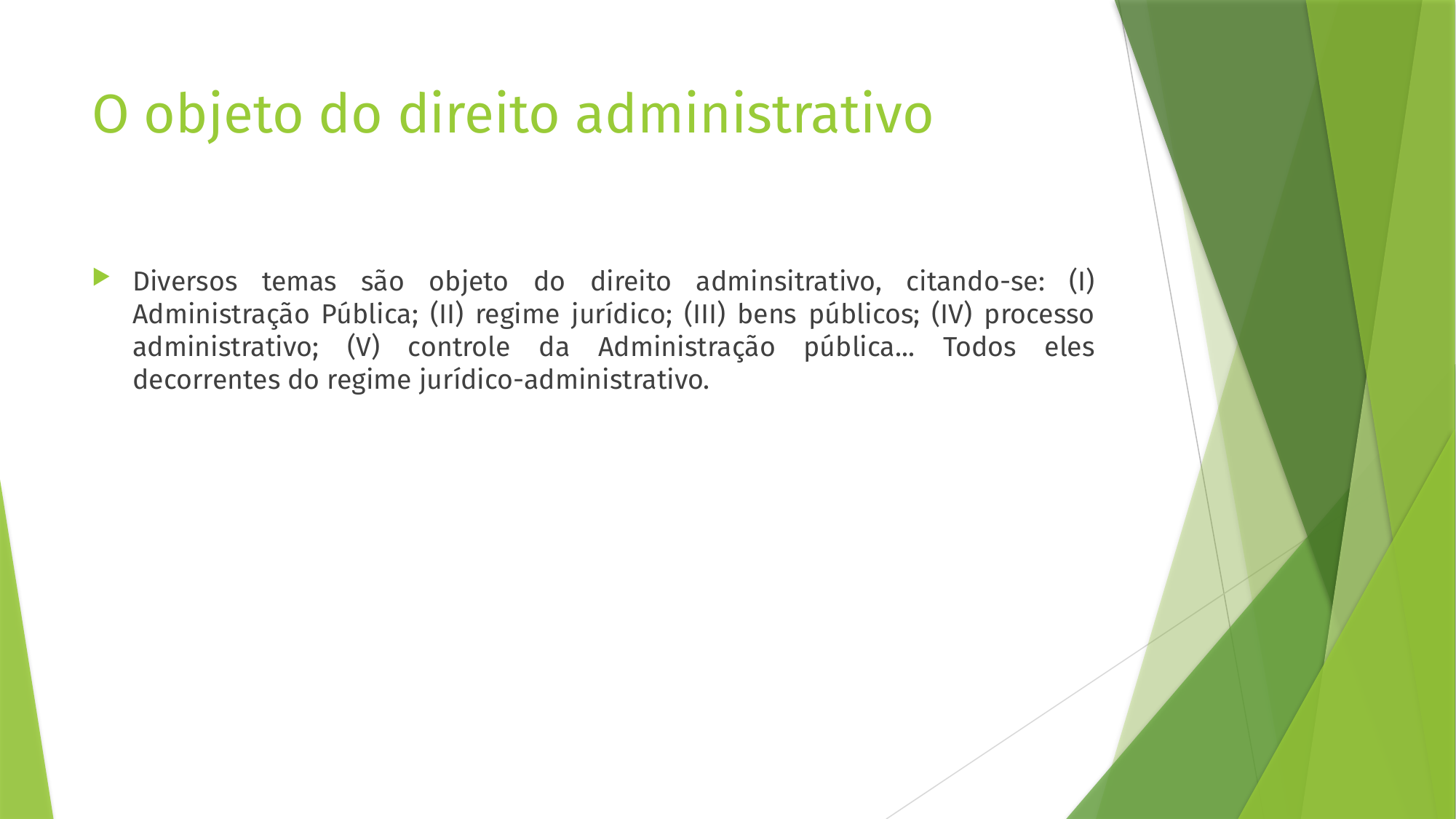

# O objeto do direito administrativo
Diversos temas são objeto do direito adminsitrativo, citando-se: (I) Administração Pública; (II) regime jurídico; (III) bens públicos; (IV) processo administrativo; (V) controle da Administração pública... Todos eles decorrentes do regime jurídico-administrativo.